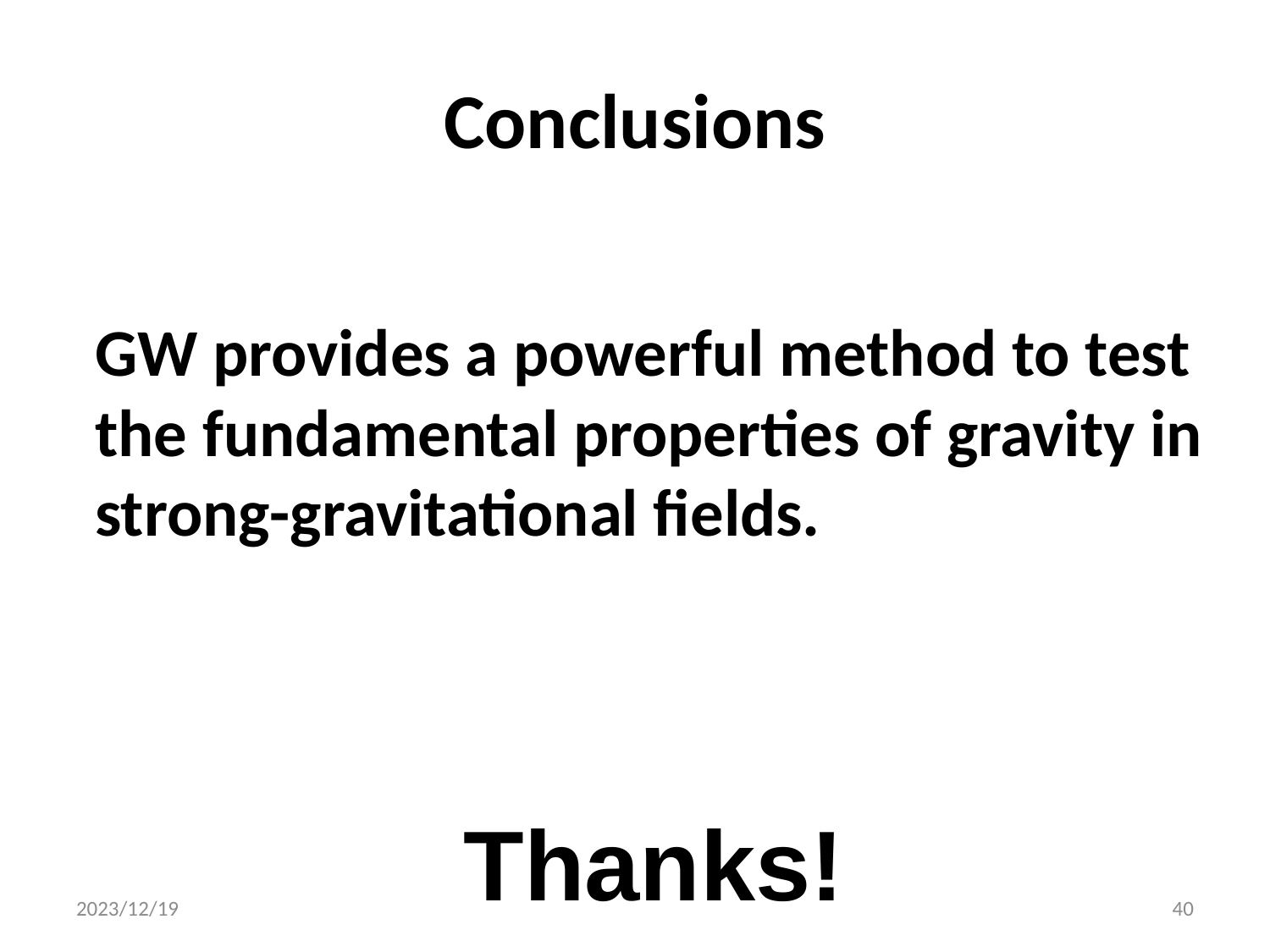

# Conclusions
GW provides a powerful method to test the fundamental properties of gravity in strong-gravitational fields.

Thanks!
2023/12/19
40